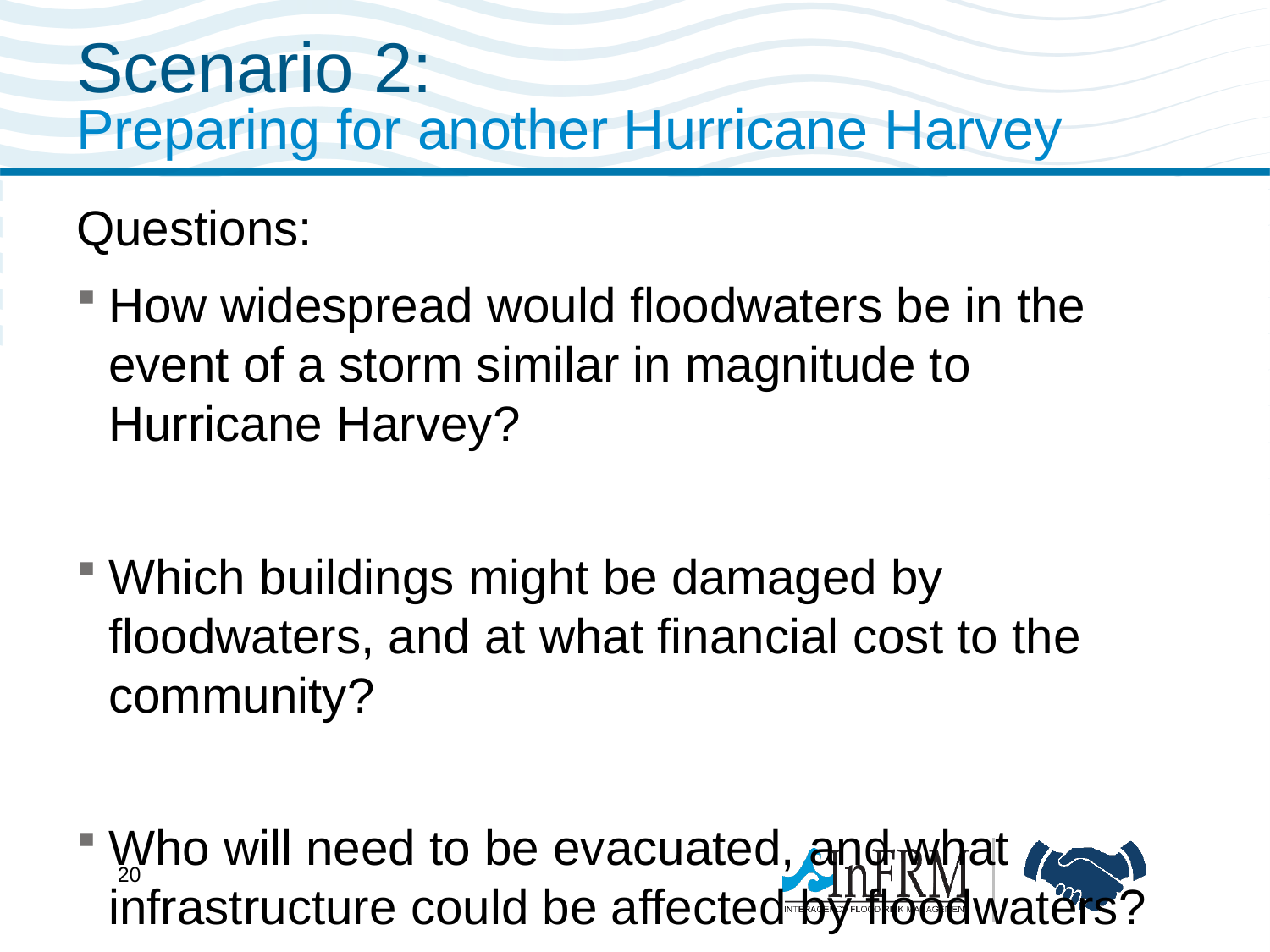

# Scenario 2: Preparing for another Hurricane Harvey
Questions:
How widespread would floodwaters be in the event of a storm similar in magnitude to Hurricane Harvey?

Which buildings might be damaged by floodwaters, and at what financial cost to the community?

Who will need to be evacuated, and what infrastructure could be affected by floodwaters?

20